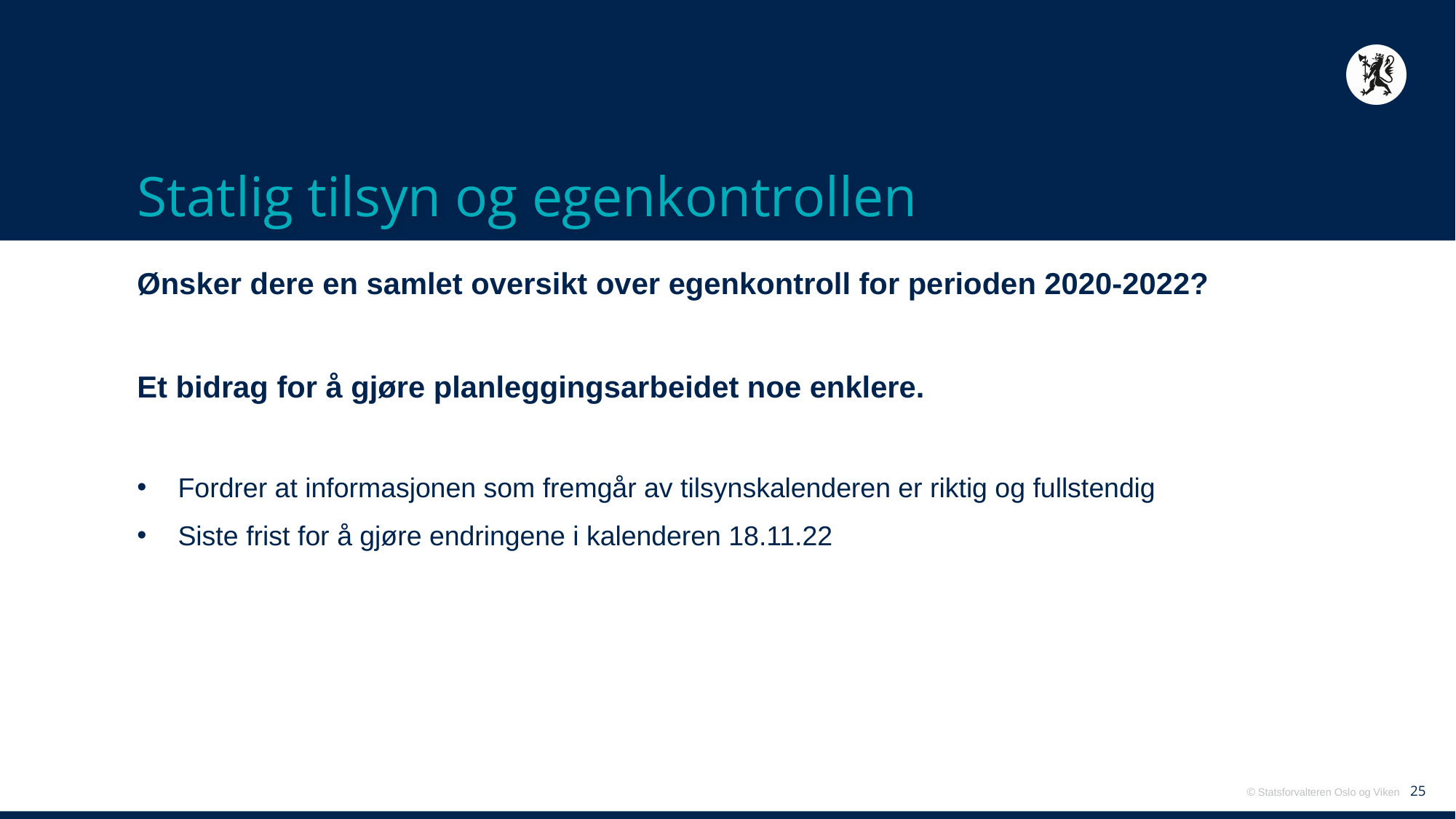

# Statlig tilsyn og egenkontrollen
Ønsker dere en samlet oversikt over egenkontroll for perioden 2020-2022?

Et bidrag for å gjøre planleggingsarbeidet noe enklere.

Fordrer at informasjonen som fremgår av tilsynskalenderen er riktig og fullstendig
Siste frist for å gjøre endringene i kalenderen 18.11.22